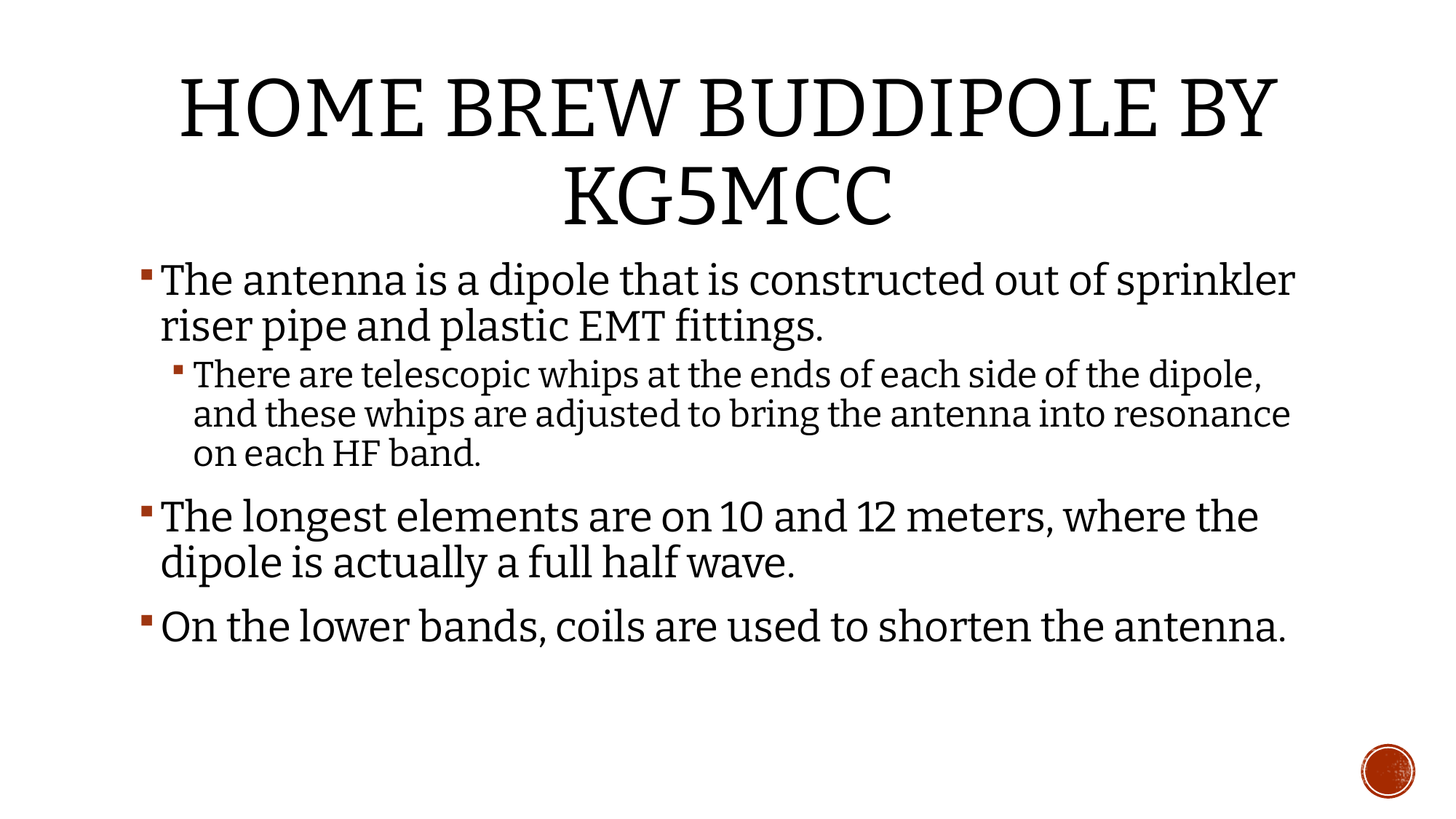

# Home brew Buddipole By KG5MCC
The antenna is a dipole that is constructed out of sprinkler riser pipe and plastic EMT fittings.
There are telescopic whips at the ends of each side of the dipole, and these whips are adjusted to bring the antenna into resonance on each HF band.
The longest elements are on 10 and 12 meters, where the dipole is actually a full half wave.
On the lower bands, coils are used to shorten the antenna.